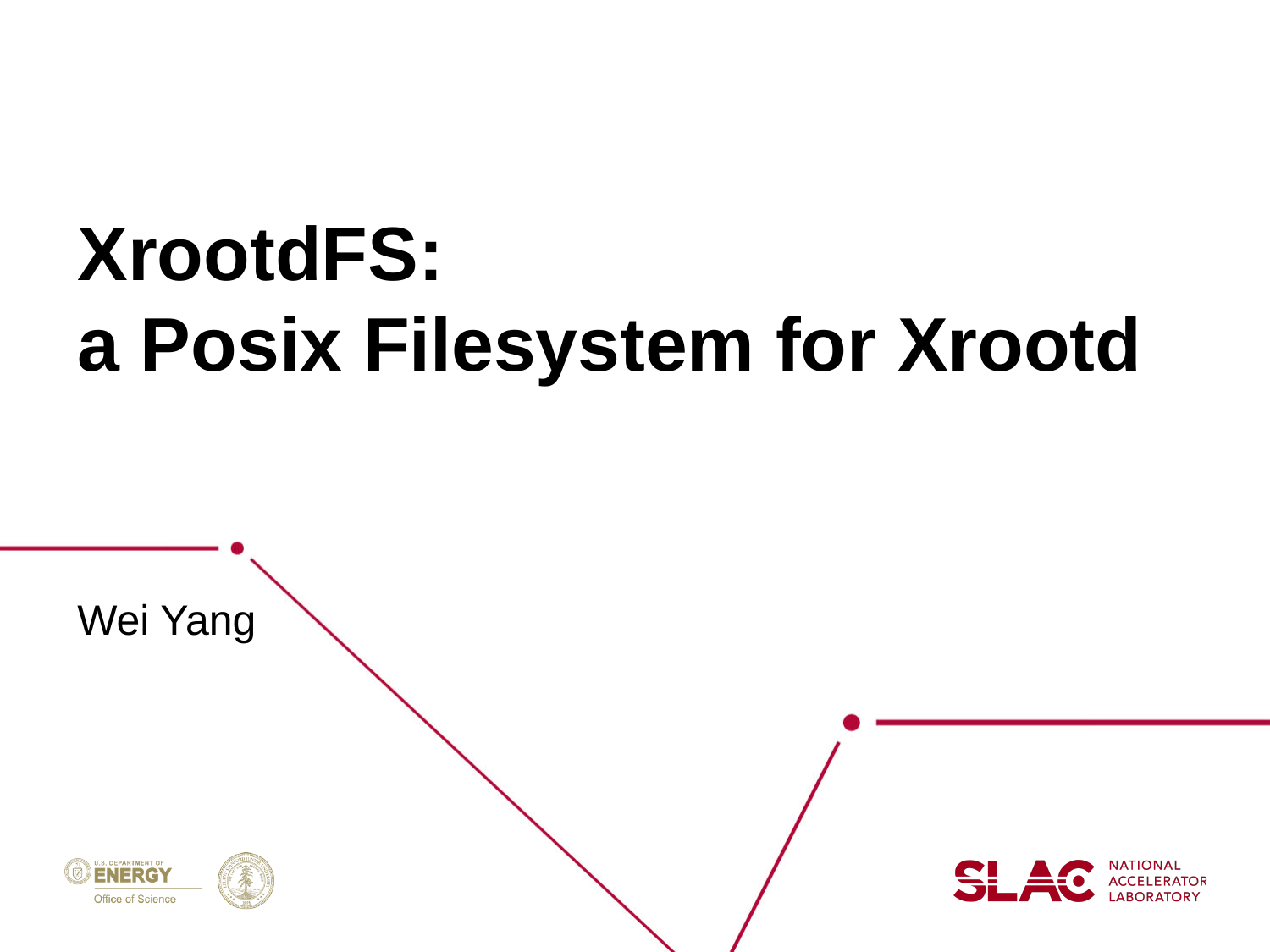

# XrootdFS: a Posix Filesystem for Xrootd

Wei Yang